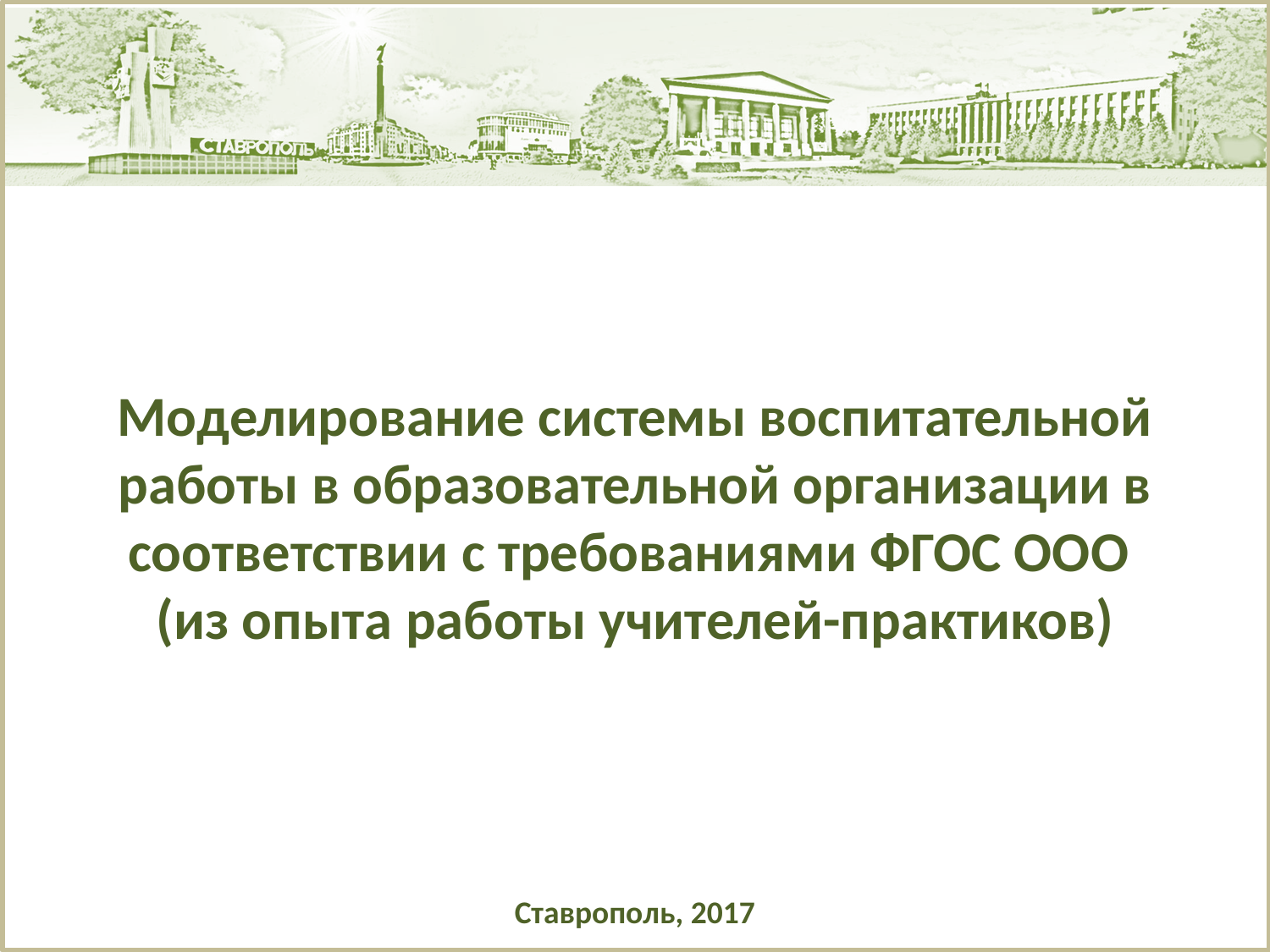

Моделирование системы воспитательной работы в образовательной организации в соответствии с требованиями ФГОС ООО
(из опыта работы учителей-практиков)
Ставрополь, 2017